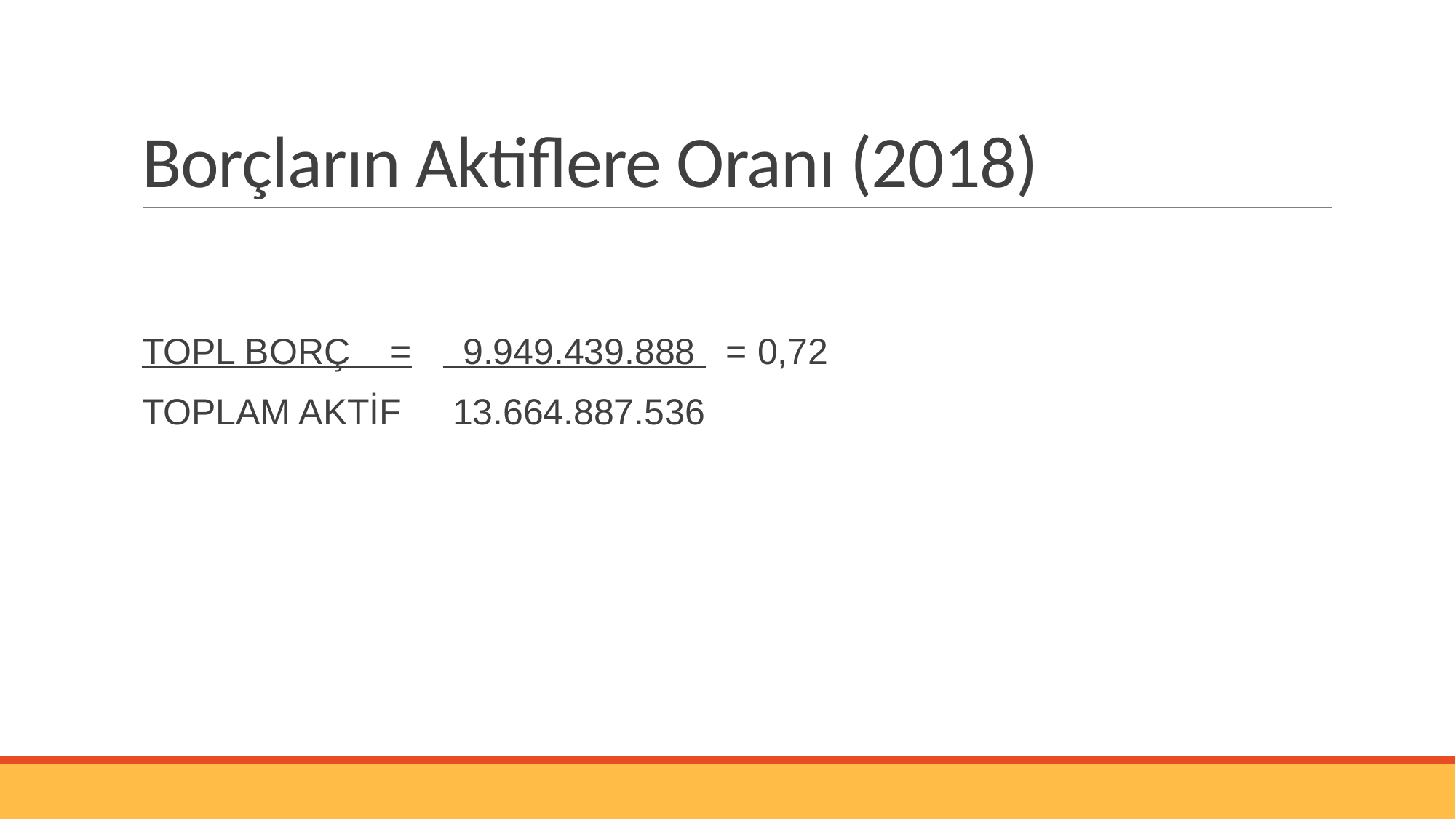

# Borçların Aktiflere Oranı (2018)
TOPL BORÇ    =     9.949.439.888   = 0,72
TOPLAM AKTİF     13.664.887.536